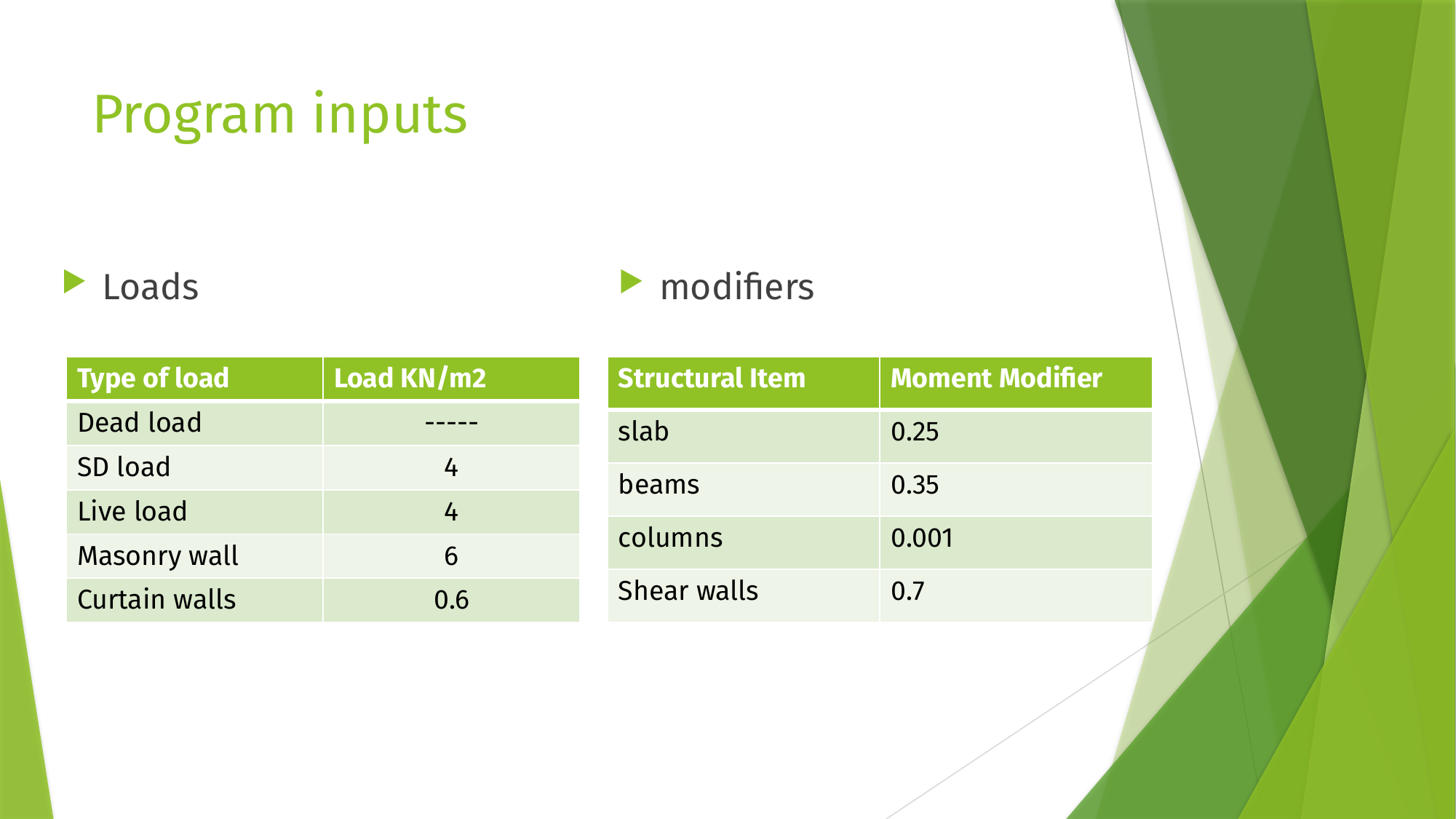

# Program inputs
Loads

modifiers
| Type of load | Load KN/m2 |
| --- | --- |
| Dead load | ----- |
| SD load | 4 |
| Live load | 4 |
| Masonry wall | 6 |
| Curtain walls | 0.6 |
| Structural Item | Moment Modifier |
| --- | --- |
| slab | 0.25 |
| beams | 0.35 |
| columns | 0.001 |
| Shear walls | 0.7 |